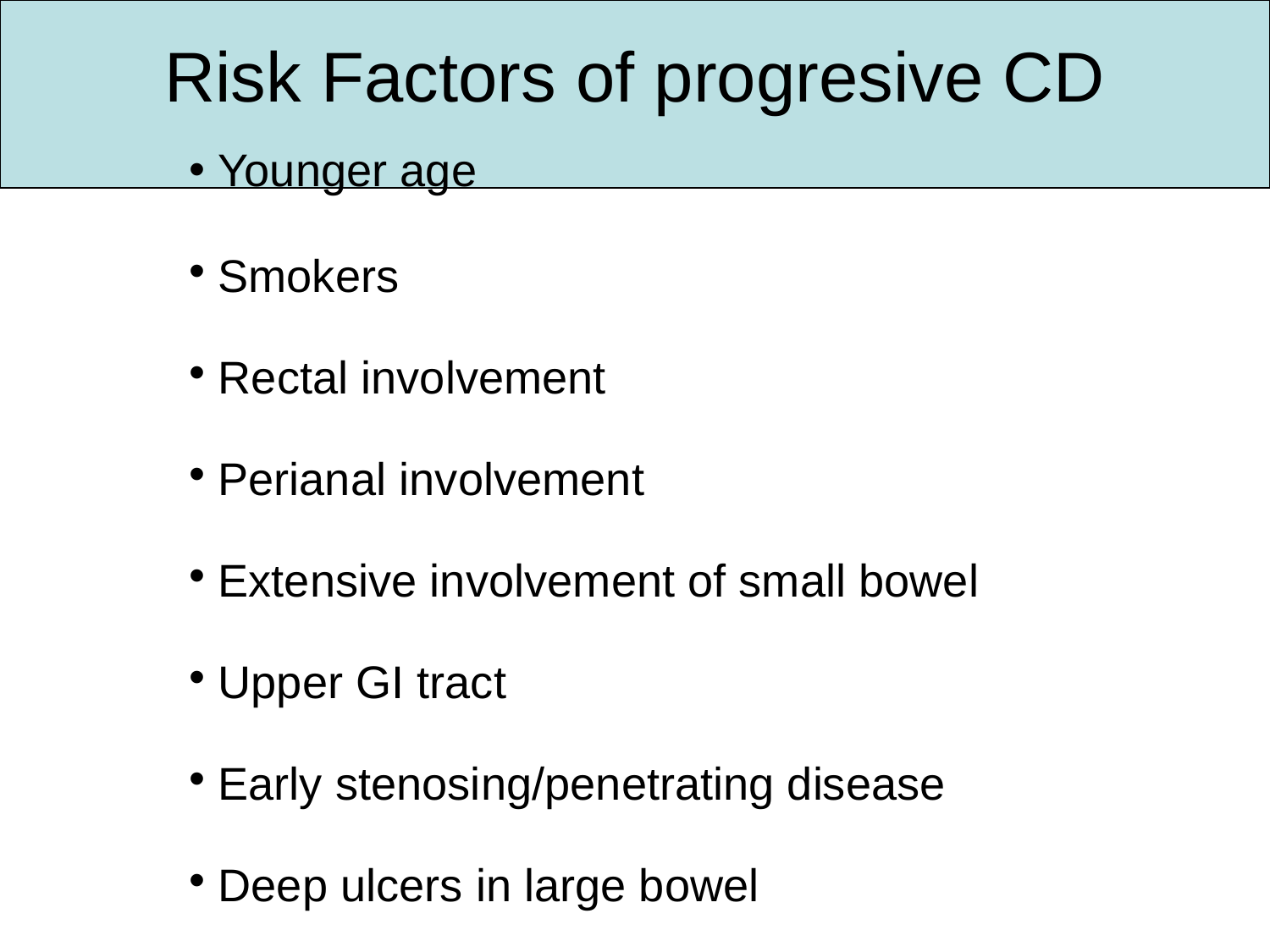

Risk Factors of progresive CD
 Younger age
 Smokers
 Rectal involvement
 Perianal involvement
 Extensive involvement of small bowel
 Upper GI tract
 Early stenosing/penetrating disease
 Deep ulcers in large bowel